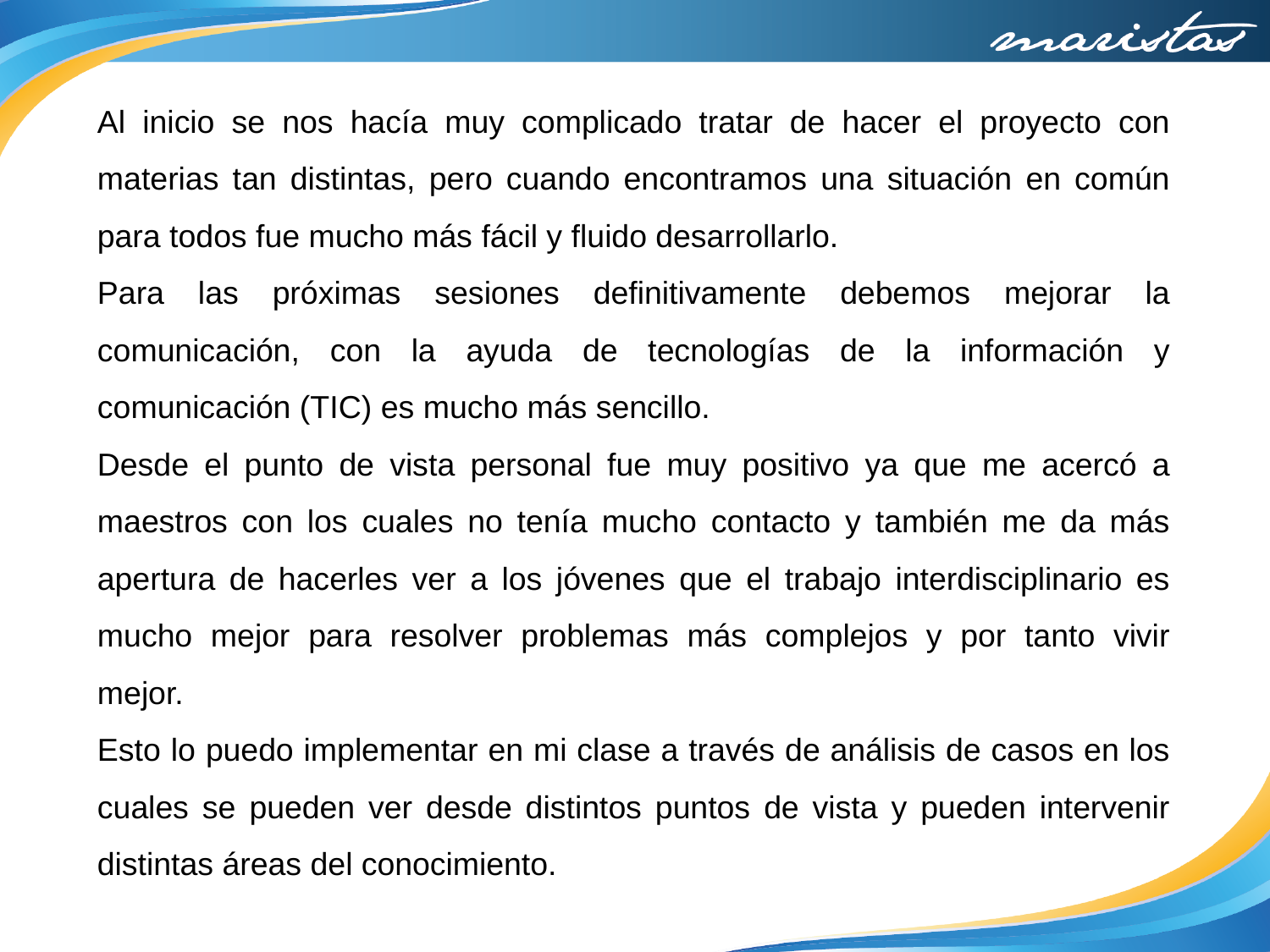

#

Al inicio se nos hacía muy complicado tratar de hacer el proyecto con materias tan distintas, pero cuando encontramos una situación en común para todos fue mucho más fácil y fluido desarrollarlo.
Para las próximas sesiones definitivamente debemos mejorar la comunicación, con la ayuda de tecnologías de la información y comunicación (TIC) es mucho más sencillo.
Desde el punto de vista personal fue muy positivo ya que me acercó a maestros con los cuales no tenía mucho contacto y también me da más apertura de hacerles ver a los jóvenes que el trabajo interdisciplinario es mucho mejor para resolver problemas más complejos y por tanto vivir mejor.
Esto lo puedo implementar en mi clase a través de análisis de casos en los cuales se pueden ver desde distintos puntos de vista y pueden intervenir distintas áreas del conocimiento.